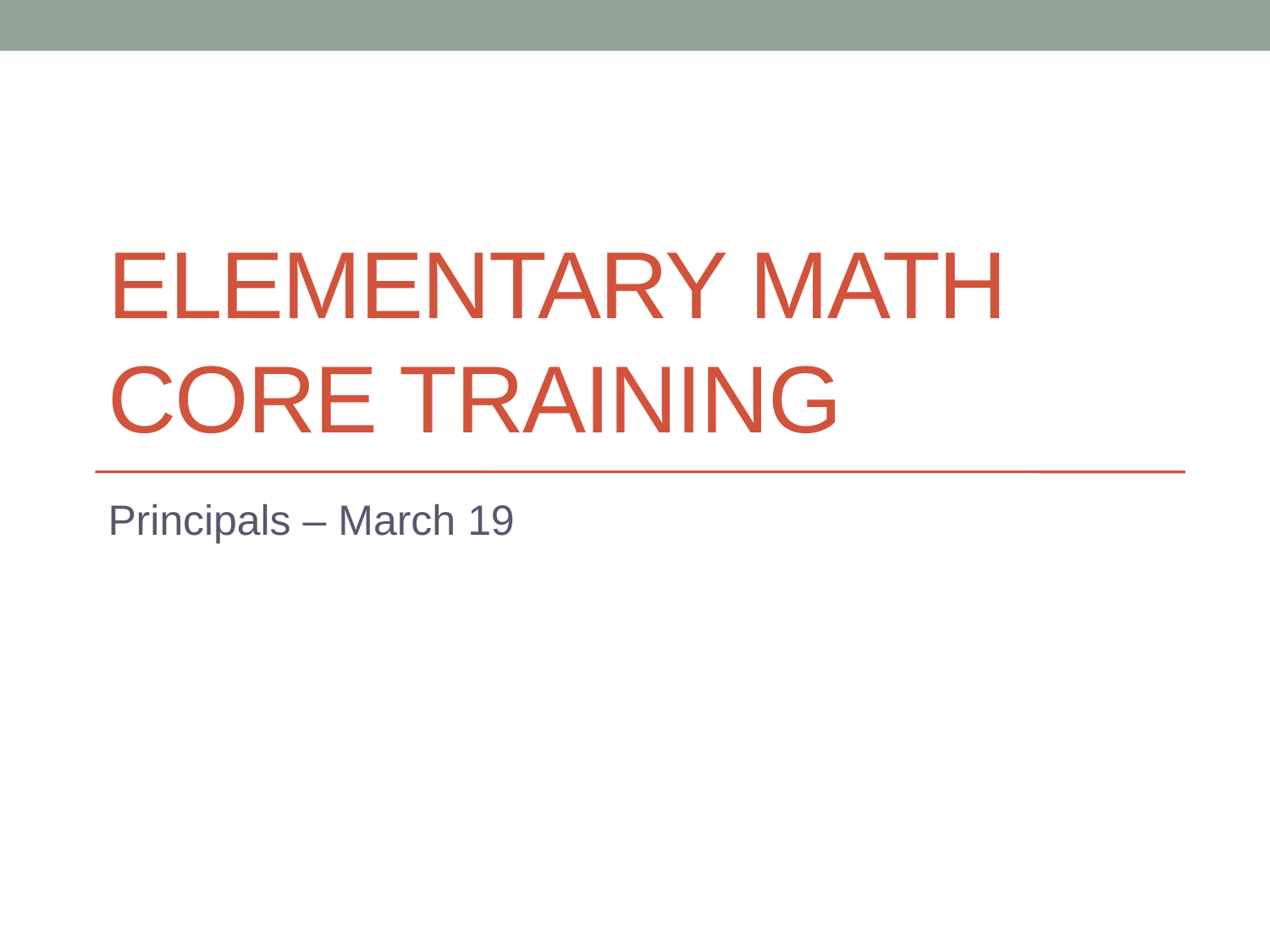

# Elementary Math Core Training
Principals – March 19